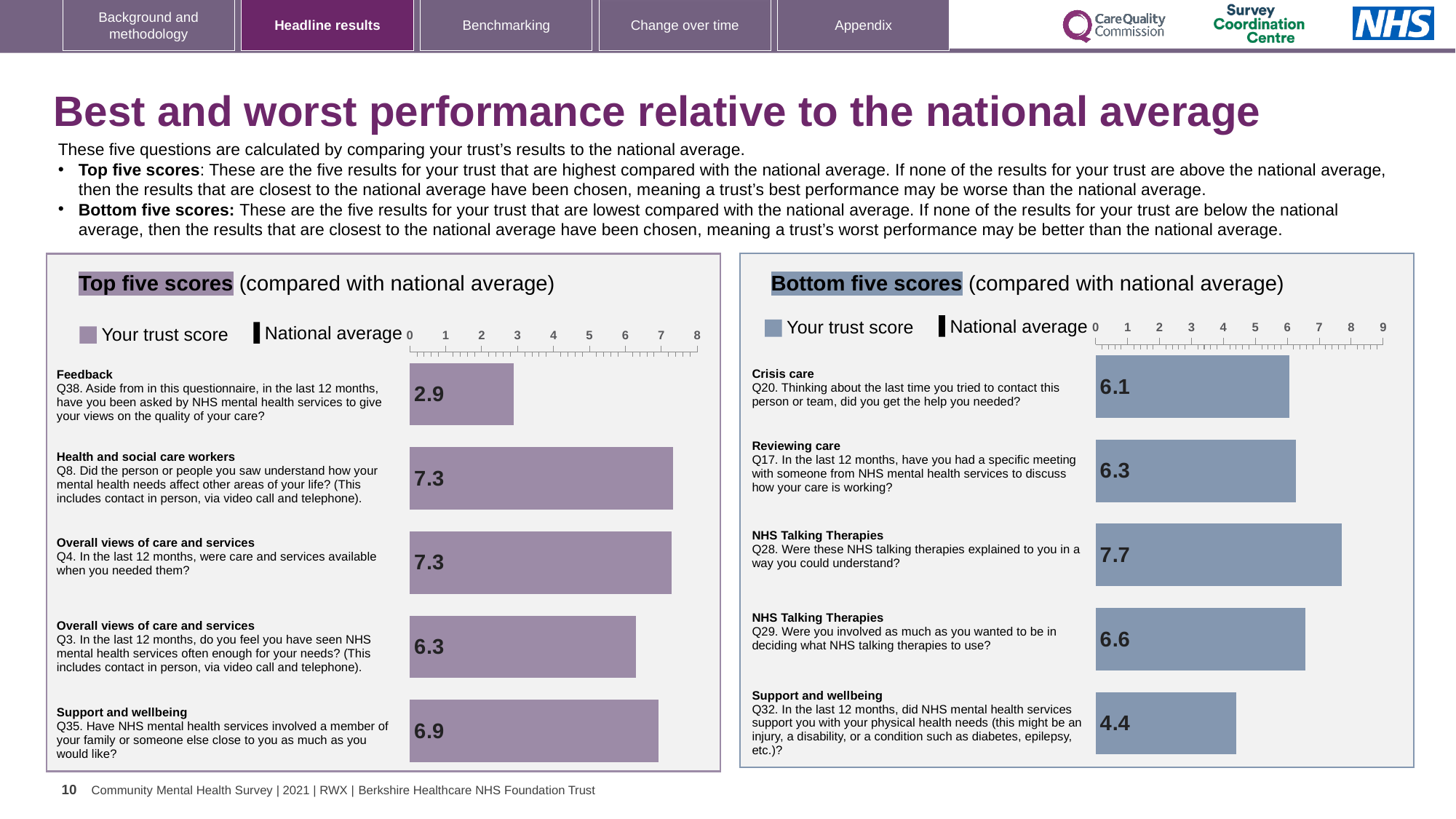

# Best and worst performance relative to the national average
These five questions are calculated by comparing your trust’s results to the national average.
Top five scores: These are the five results for your trust that are highest compared with the national average. If none of the results for your trust are above the national average, then the results that are closest to the national average have been chosen, meaning a trust’s best performance may be worse than the national average.
Bottom five scores: These are the five results for your trust that are lowest compared with the national average. If none of the results for your trust are below the national average, then the results that are closest to the national average have been chosen, meaning a trust’s worst performance may be better than the national average.

### Chart

| Category | Trust score | National average |
|---|---|---|
|  | 6.06480393925071 | 6.491019137849123 |
|  | 6.27696693641933 | 6.652286439490997 |
|  | 7.70516382082539 | 8.035184415428596 |
|  | 6.56473106211249 | 6.891789675055403 |
|  | 4.39583487619761 | 4.710055750847745 |
Bottom five scores (compared with national average)
Top five scores (compared with national average)

### Chart

| Category | Trust score | National average |
|---|---|---|
|  | 2.88318681647967 | 1.969790828723816 |
|  | 7.32075706266076 | 6.837378614347624 |
|  | 7.29503451453838 | 6.81388231767419 |
|  | 6.30015068658876 | 5.856944891910714 |
|  | 6.92713302308595 | 6.540683573191247 |
National average
Your trust score

National average
Your trust score

| Crisis care Q20. Thinking about the last time you tried to contact this person or team, did you get the help you needed? |
| --- |
| Reviewing care Q17. In the last 12 months, have you had a specific meeting with someone from NHS mental health services to discuss how your care is working? |
| NHS Talking Therapies Q28. Were these NHS talking therapies explained to you in a way you could understand? |
| NHS Talking Therapies Q29. Were you involved as much as you wanted to be in deciding what NHS talking therapies to use? |
| Support and wellbeing Q32. In the last 12 months, did NHS mental health services support you with your physical health needs (this might be an injury, a disability, or a condition such as diabetes, epilepsy, etc.)? |
| Feedback Q38. Aside from in this questionnaire, in the last 12 months, have you been asked by NHS mental health services to give your views on the quality of your care? |
| --- |
| Health and social care workers Q8. Did the person or people you saw understand how your mental health needs affect other areas of your life? (This includes contact in person, via video call and telephone). |
| Overall views of care and services Q4. In the last 12 months, were care and services available when you needed them? |
| Overall views of care and services Q3. In the last 12 months, do you feel you have seen NHS mental health services often enough for your needs? (This includes contact in person, via video call and telephone). |
| Support and wellbeing Q35. Have NHS mental health services involved a member of your family or someone else close to you as much as you would like? |
10